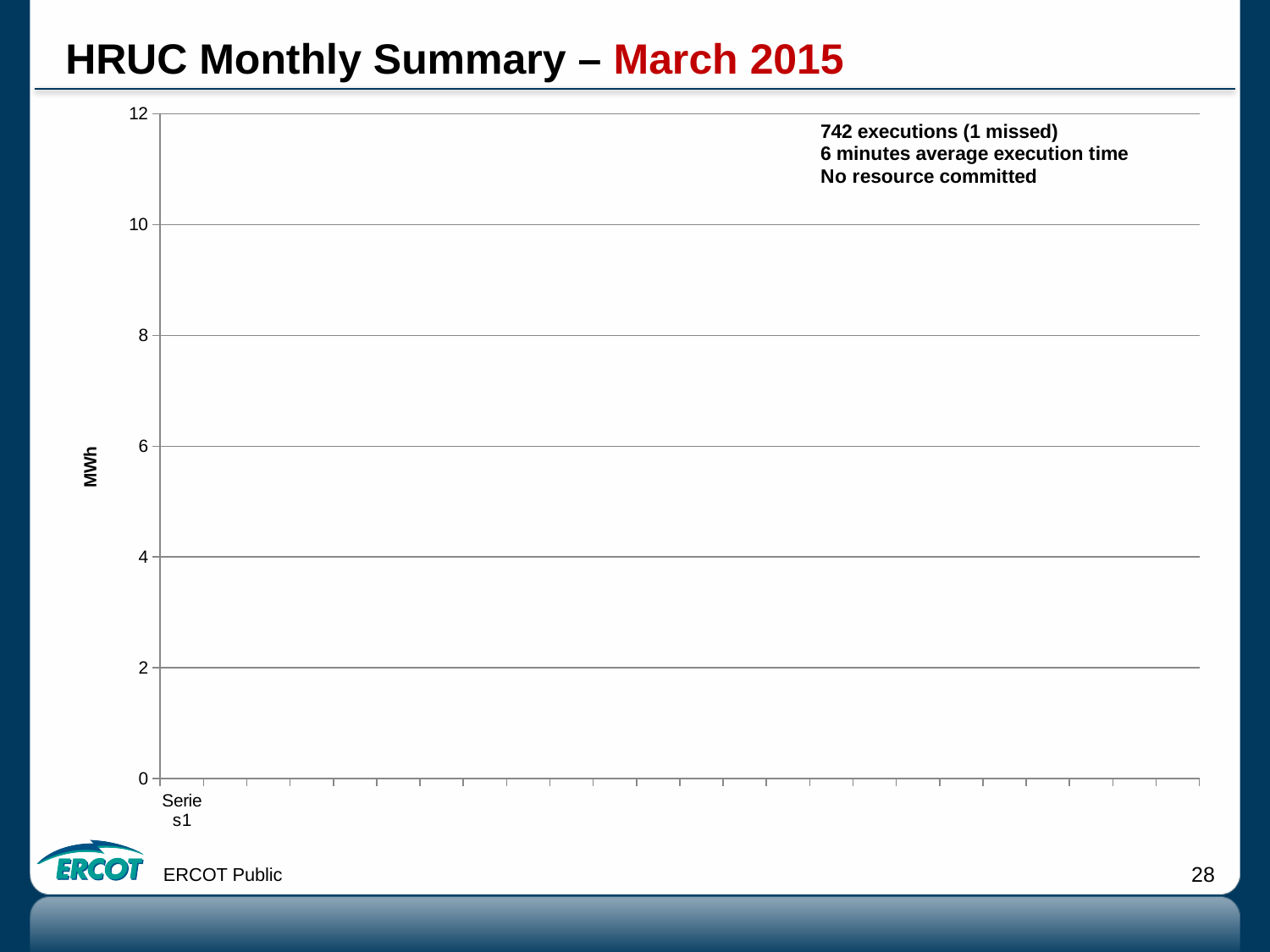

# HRUC Monthly Summary – March 2015

### Chart

| Category |  |  |  |  |  |  |  |  |  |  |  |  |  |  |  |  |  |  |  |  |
|---|---|---|---|---|---|---|---|---|---|---|---|---|---|---|---|---|---|---|---|---|